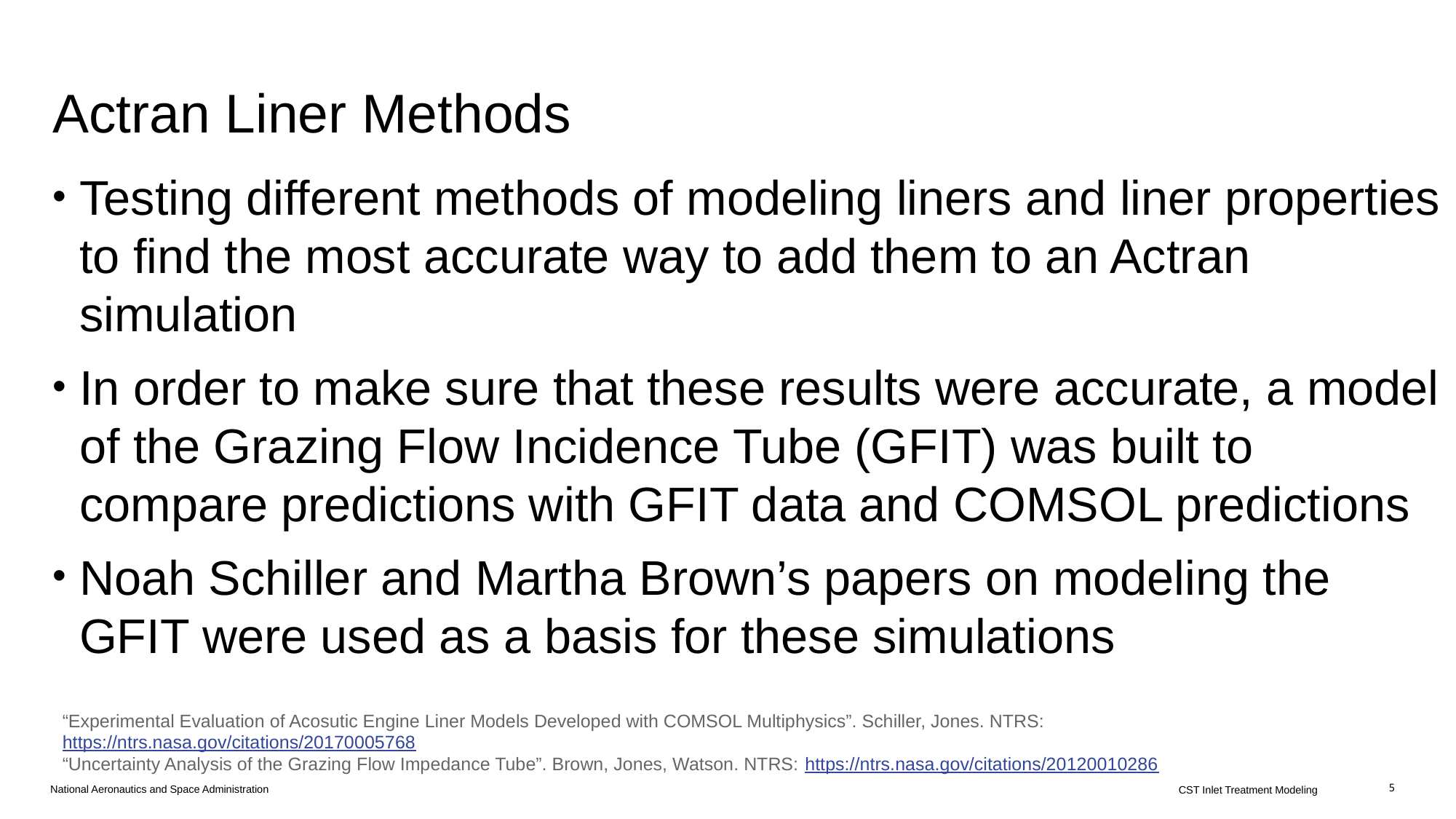

# Actran Liner Methods
Testing different methods of modeling liners and liner properties to find the most accurate way to add them to an Actran simulation
In order to make sure that these results were accurate, a model of the Grazing Flow Incidence Tube (GFIT) was built to compare predictions with GFIT data and COMSOL predictions
Noah Schiller and Martha Brown’s papers on modeling the GFIT were used as a basis for these simulations
“Experimental Evaluation of Acosutic Engine Liner Models Developed with COMSOL Multiphysics”. Schiller, Jones. NTRS: https://ntrs.nasa.gov/citations/20170005768
“Uncertainty Analysis of the Grazing Flow Impedance Tube”. Brown, Jones, Watson. NTRS: https://ntrs.nasa.gov/citations/20120010286
CST Inlet Treatment Modeling
5